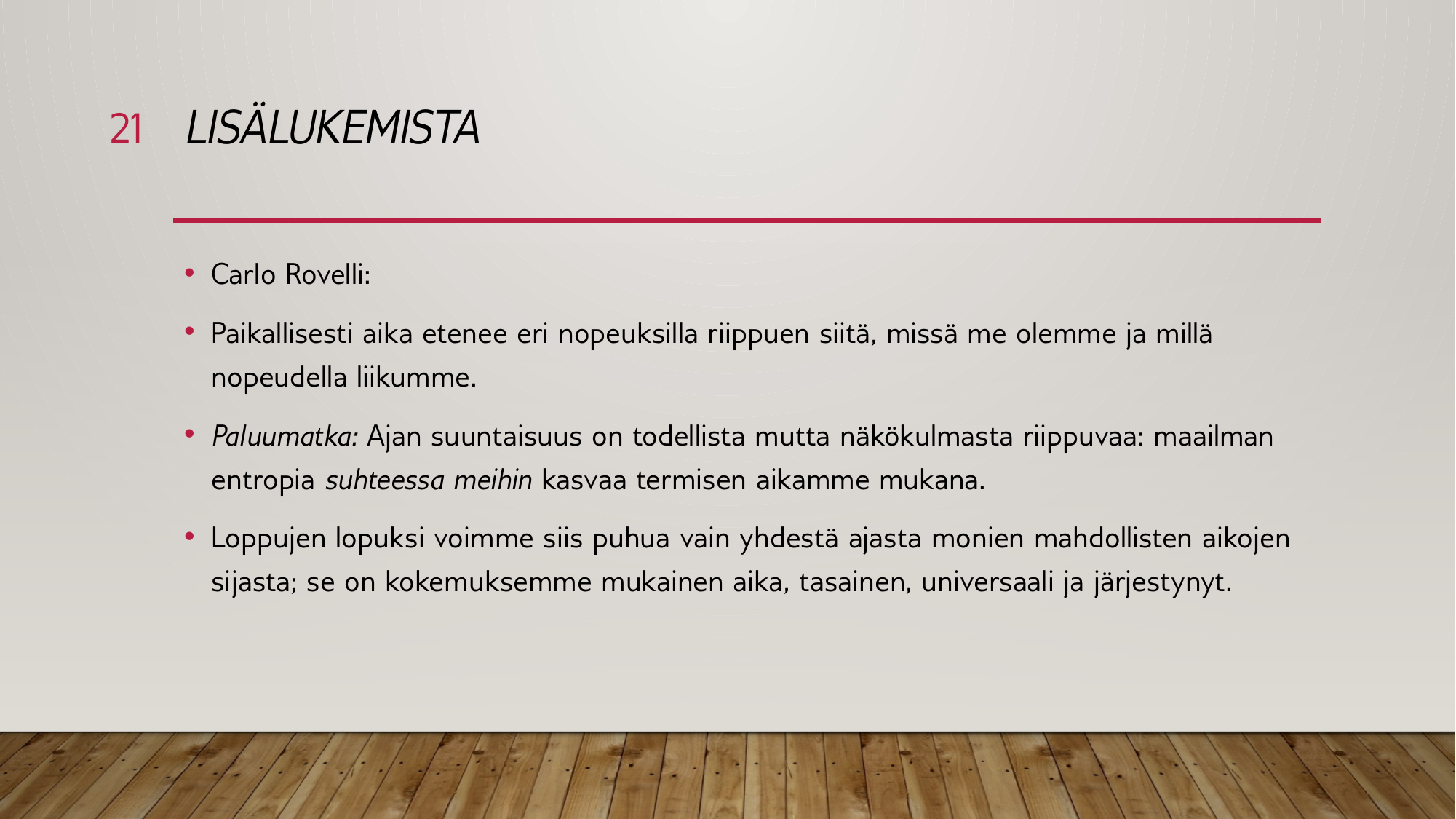

21
# Lisälukemista
Carlo Rovelli:
Paikallisesti aika etenee eri nopeuksilla riippuen siitä, missä me olemme ja millä nopeudella liikumme.
Paluumatka: Ajan suuntaisuus on todellista mutta näkökulmasta riippuvaa: maailman entropia suhteessa meihin kasvaa termisen aikamme mukana.
Loppujen lopuksi voimme siis puhua vain yhdestä ajasta monien mahdollisten aikojen sijasta; se on kokemuksemme mukainen aika, tasainen, universaali ja järjestynyt.